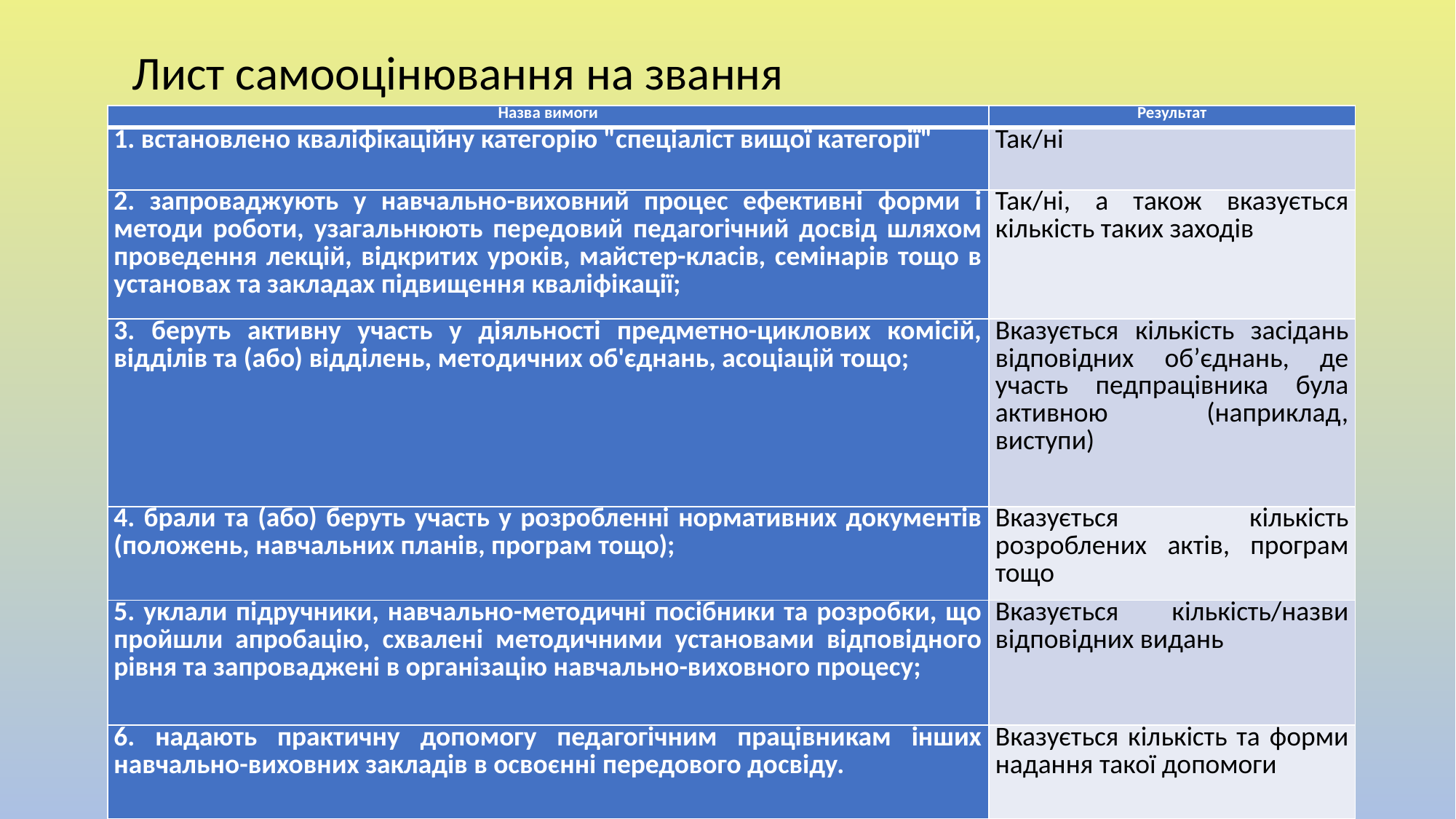

# Лист самооцінювання на звання
| Назва вимоги | Результат |
| --- | --- |
| 1. встановлено кваліфікаційну категорію "спеціаліст вищої категорії" | Так/ні |
| 2. запроваджують у навчально-виховний процес ефективні форми і методи роботи, узагальнюють передовий педагогічний досвід шляхом проведення лекцій, відкритих уроків, майстер-класів, семінарів тощо в установах та закладах підвищення кваліфікації; | Так/ні, а також вказується кількість таких заходів |
| 3. беруть активну участь у діяльності предметно-циклових комісій, відділів та (або) відділень, методичних об'єднань, асоціацій тощо; | Вказується кількість засідань відповідних об’єднань, де участь педпрацівника була активною (наприклад, виступи) |
| 4. брали та (або) беруть участь у розробленні нормативних документів (положень, навчальних планів, програм тощо); | Вказується кількість розроблених актів, програм тощо |
| 5. уклали підручники, навчально-методичні посібники та розробки, що пройшли апробацію, схвалені методичними установами відповідного рівня та запроваджені в організацію навчально-виховного процесу; | Вказується кількість/назви відповідних видань |
| 6. надають практичну допомогу педагогічним працівникам інших навчально-виховних закладів в освоєнні передового досвіду. | Вказується кількість та форми надання такої допомоги |